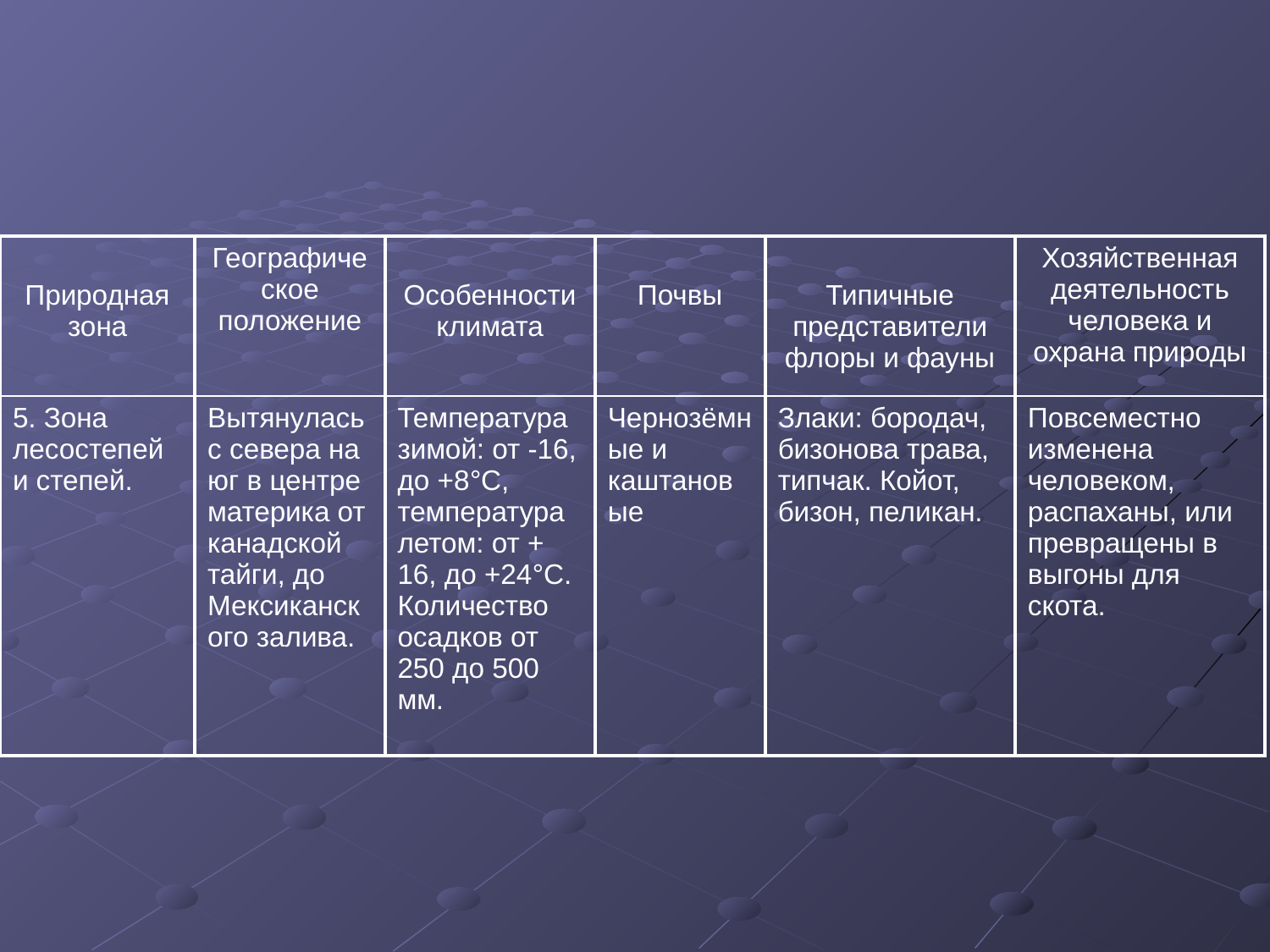

| Природная зона |
| --- |
| 5. Зона лесостепей и степей. |
| Географическое положение |
| --- |
| Вытянулась с севера на юг в центре материка от канадской тайги, до Мексиканского залива. |
| Особенности климата |
| --- |
| Температура зимой: от -16, до +8°С, температура летом: от + 16, до +24°С. Количество осадков от 250 до 500 мм. |
| Почвы |
| --- |
| Чернозёмные и каштановые |
| Типичные представители флоры и фауны |
| --- |
| Злаки: бородач, бизонова трава, типчак. Койот, бизон, пеликан. |
| Хозяйственная деятельность человека и охрана природы |
| --- |
| Повсеместно изменена человеком, распаханы, или превращены в выгоны для скота. |